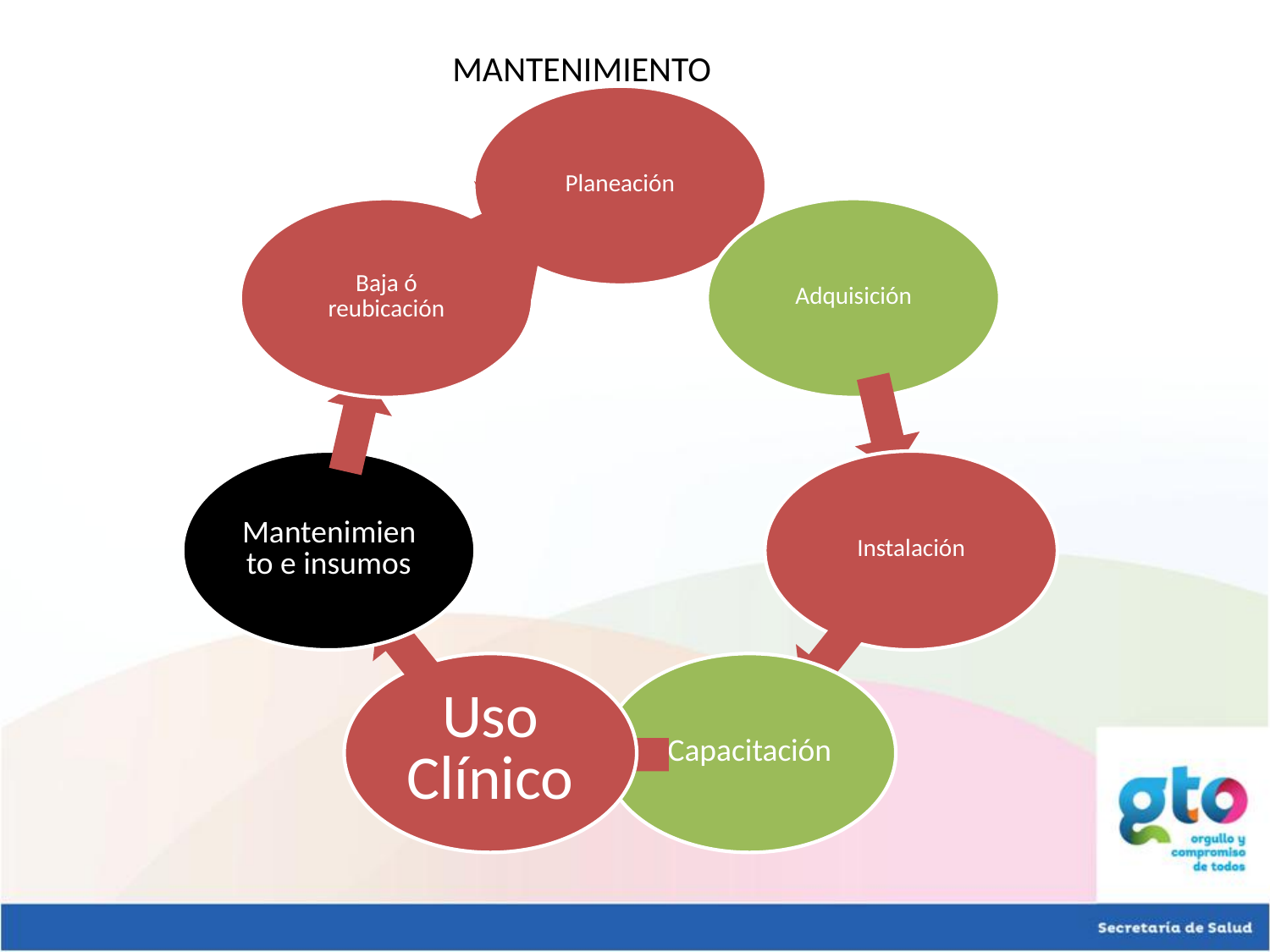

# MANTENIMIENTO
Instalación
Capacitación
Uso Clínico
Mantenimiento e insumos
Baja ó reubicación
Adquisición
Planeación